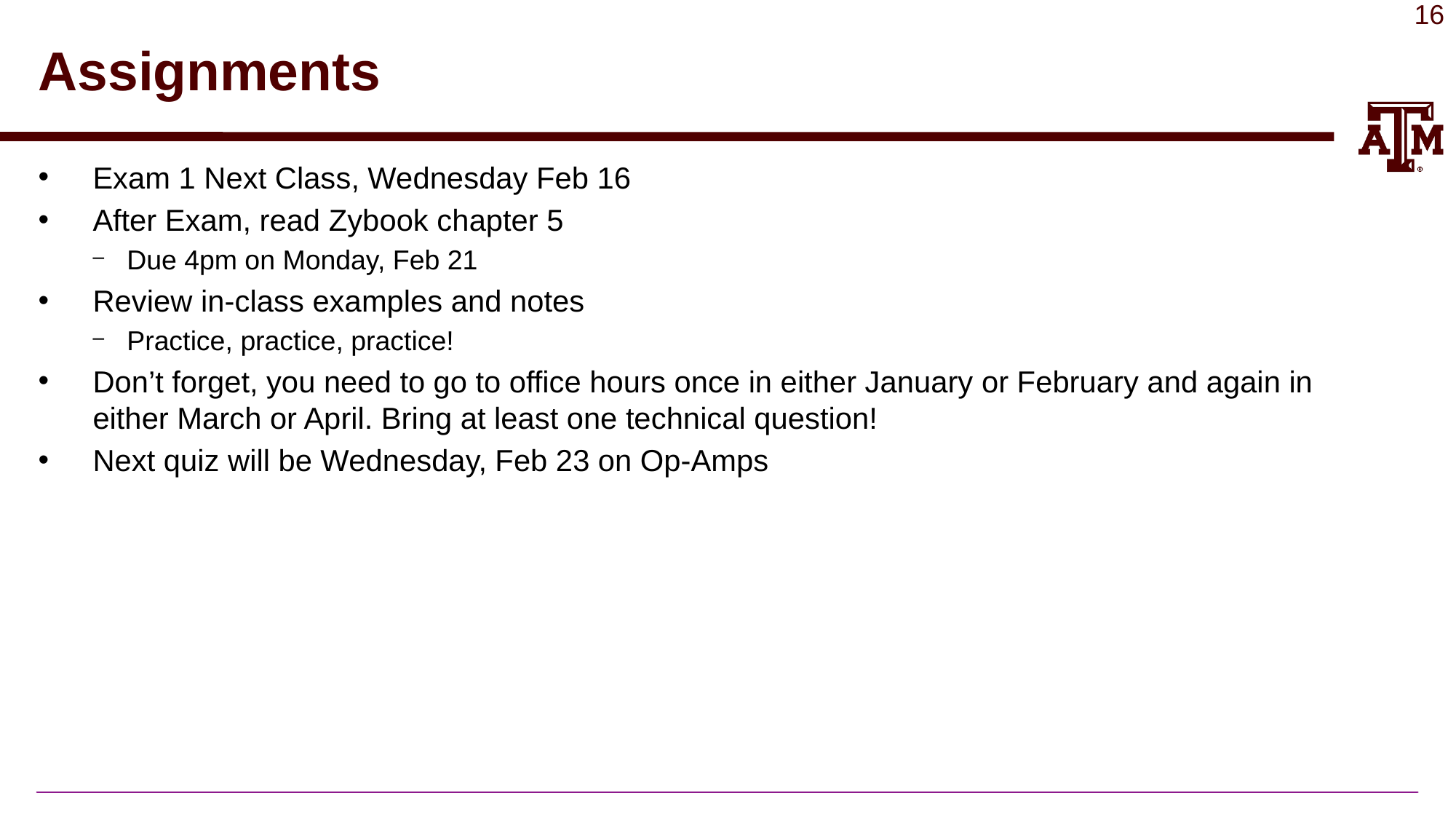

# Assignments
Exam 1 Next Class, Wednesday Feb 16
After Exam, read Zybook chapter 5
Due 4pm on Monday, Feb 21
Review in-class examples and notes
Practice, practice, practice!
Don’t forget, you need to go to office hours once in either January or February and again in either March or April. Bring at least one technical question!
Next quiz will be Wednesday, Feb 23 on Op-Amps